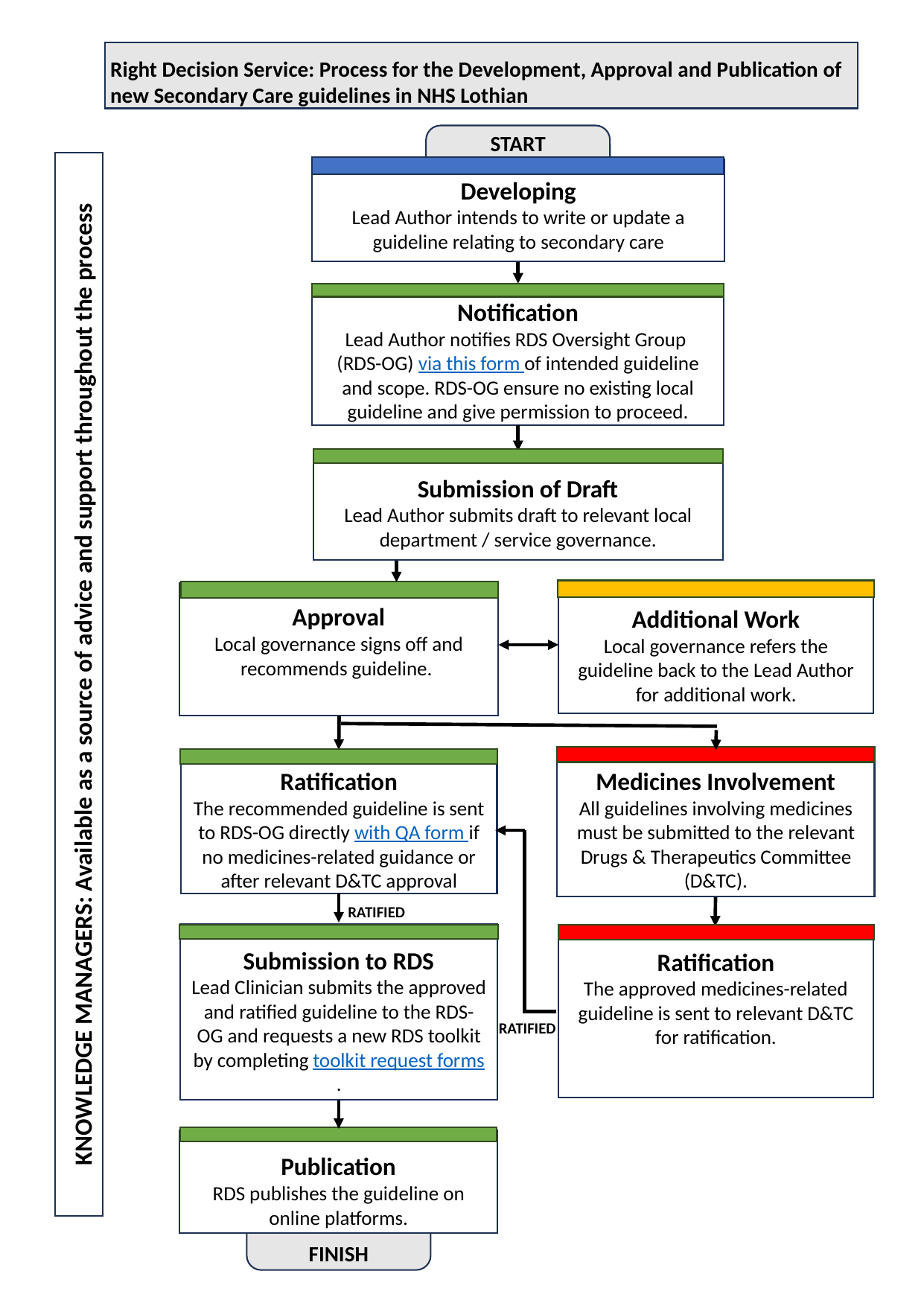

Right Decision Service: Process for the Development, Approval and Publication of new Secondary Care guidelines in NHS Lothian
START

KNOWLEDGE MANAGERS: Available as a source of advice and support throughout the process

Developing
Lead Author intends to write or update a guideline relating to secondary care

Notification
Lead Author notifies RDS Oversight Group
(RDS-OG) via this form of intended guideline and scope. RDS-OG ensure no existing local guideline and give permission to proceed.

Submission of Draft
Lead Author submits draft to relevant local department / service governance.

Approval
Local governance signs off and recommends guideline.

Additional Work
Local governance refers the guideline back to the Lead Author for additional work.

Ratification
The recommended guideline is sent to RDS-OG directly with QA form if no medicines-related guidance or after relevant D&TC approval

Medicines Involvement
All guidelines involving medicines must be submitted to the relevant Drugs & Therapeutics Committee (D&TC).
RATIFIED

Submission to RDS
Lead Clinician submits the approved and ratified guideline to the RDS-OG and requests a new RDS toolkit by completing toolkit request forms.

Ratification
The approved medicines-related guideline is sent to relevant D&TC for ratification.
RATIFIED

Publication
RDS publishes the guideline on online platforms.
FINISH